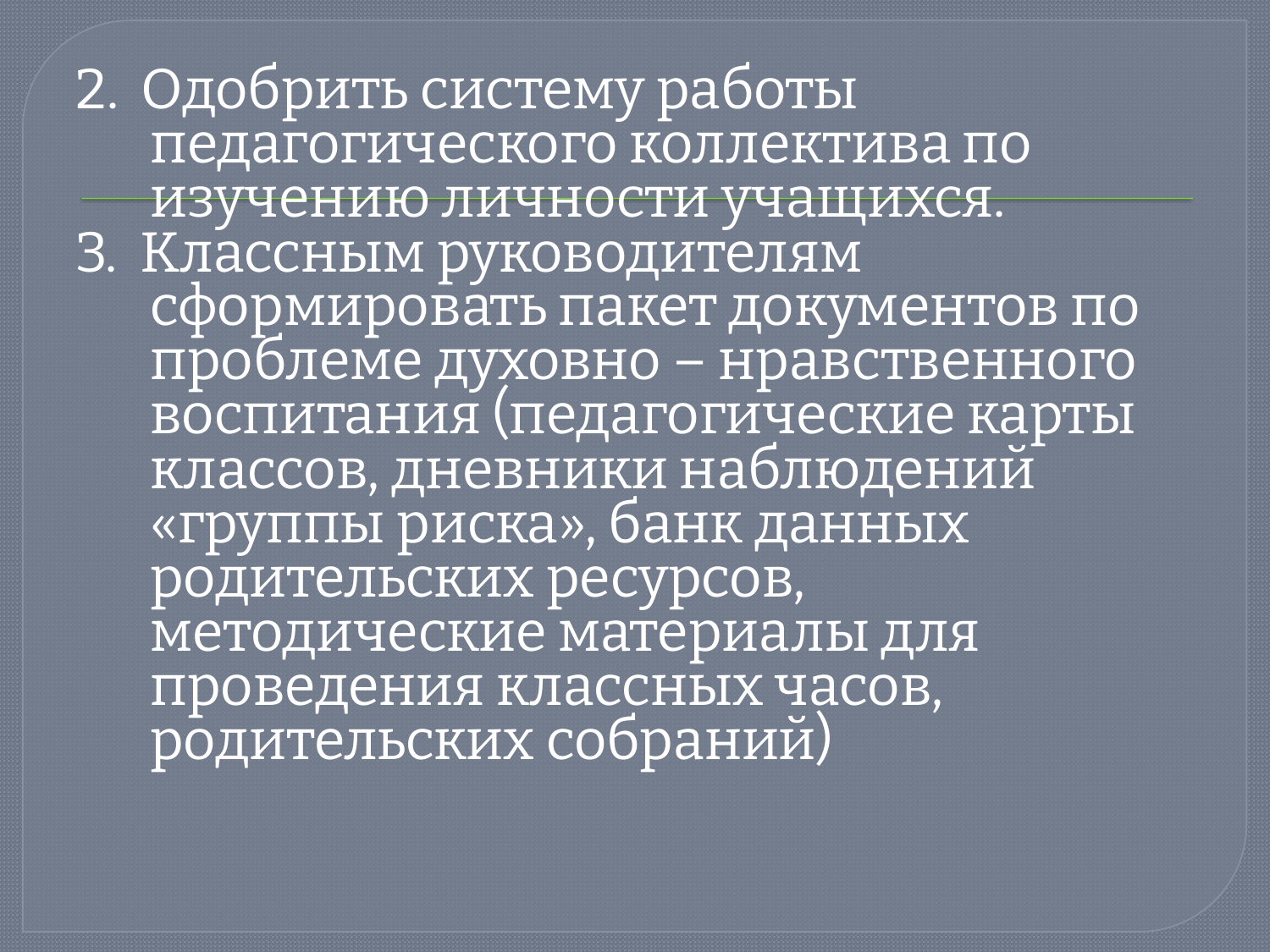

#
2.  Одобрить систему работы педагогического коллектива по изучению личности учащихся.
3.  Классным руководителям сформировать пакет документов по проблеме духовно – нравственного воспитания (педагогические карты классов, дневники наблюдений «группы риска», банк данных родительских ресурсов, методические материалы для проведения классных часов, родительских собраний)